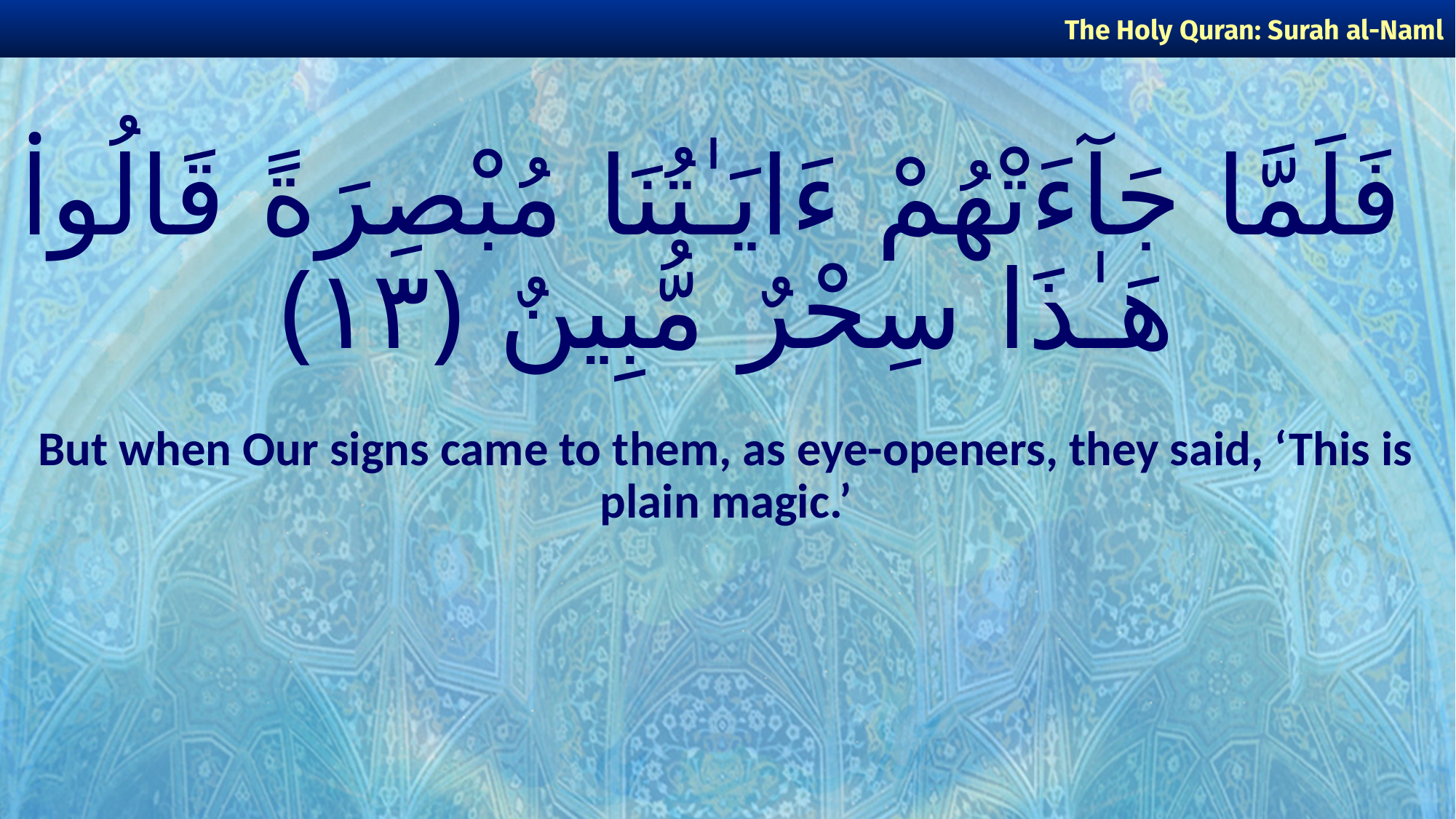

The Holy Quran: Surah al-Naml
# فَلَمَّا جَآءَتْهُمْ ءَايَـٰتُنَا مُبْصِرَةً قَالُوا۟ هَـٰذَا سِحْرٌ مُّبِينٌ ﴿١٣﴾
But when Our signs came to them, as eye-openers, they said, ‘This is plain magic.’